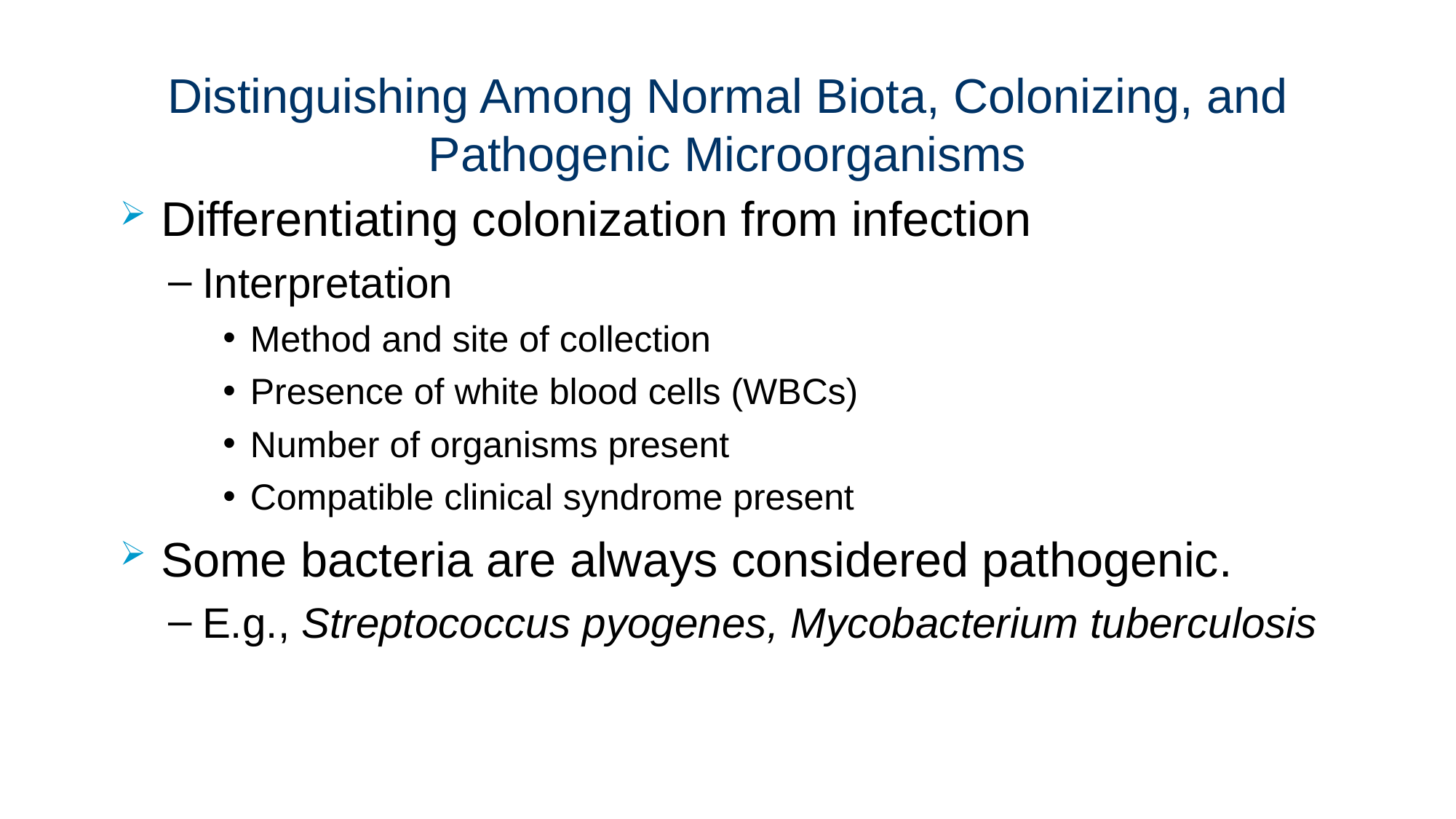

# Distinguishing Among Normal Biota, Colonizing, and Pathogenic Microorganisms
Differentiating colonization from infection
Interpretation
Method and site of collection
Presence of white blood cells (WBCs)
Number of organisms present
Compatible clinical syndrome present
Some bacteria are always considered pathogenic.
E.g., Streptococcus pyogenes, Mycobacterium tuberculosis